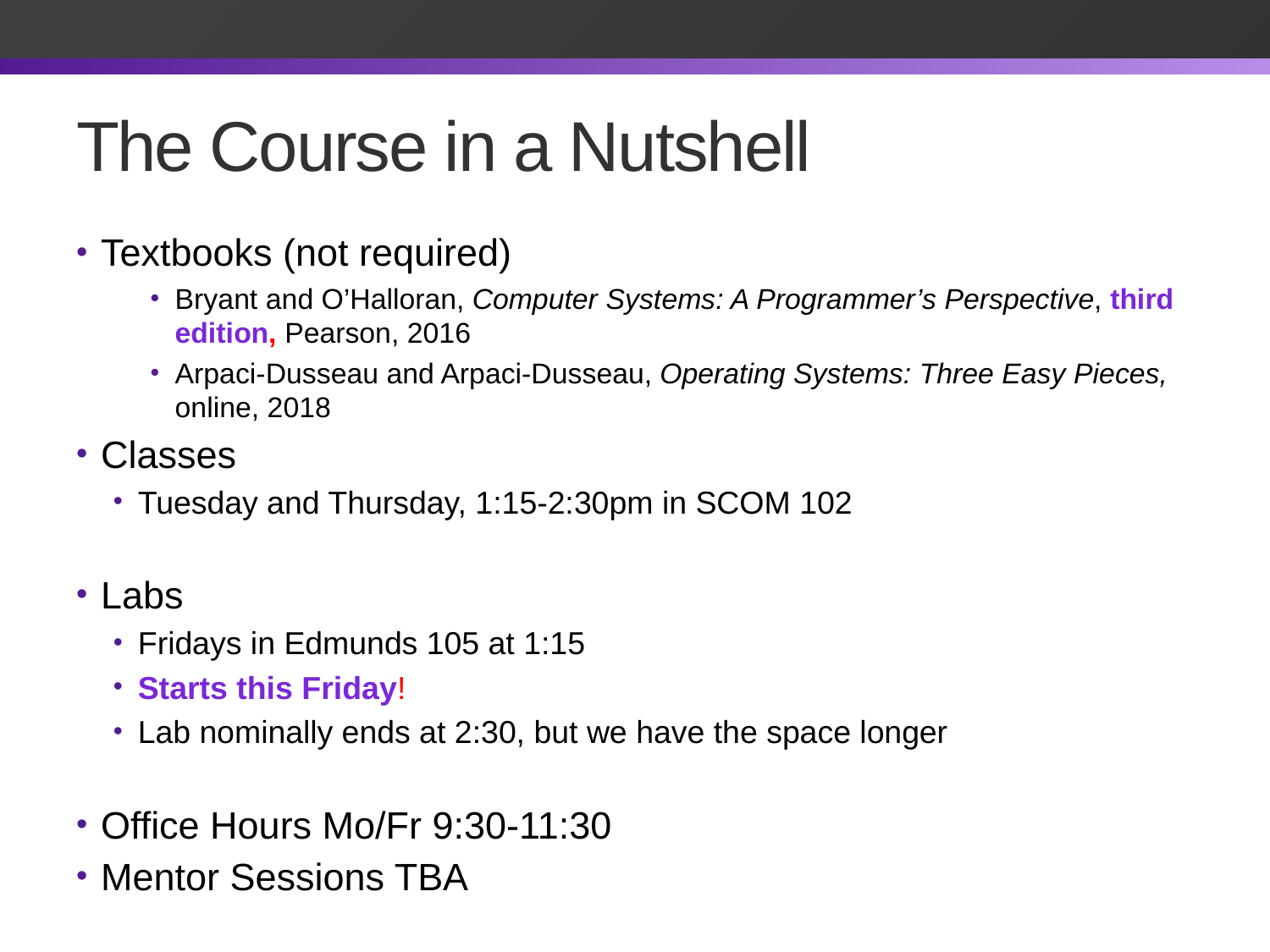

# The Course in a Nutshell
Textbooks (not required)
Bryant and O’Halloran, Computer Systems: A Programmer’s Perspective, third edition, Pearson, 2016
Arpaci-Dusseau and Arpaci-Dusseau, Operating Systems: Three Easy Pieces, online, 2018
Classes
Tuesday and Thursday, 1:15-2:30pm in SCOM 102

Labs
Fridays in Edmunds 105 at 1:15
Starts this Friday!
Lab nominally ends at 2:30, but we have the space longer

Office Hours Mo/Fr 9:30-11:30
Mentor Sessions TBA